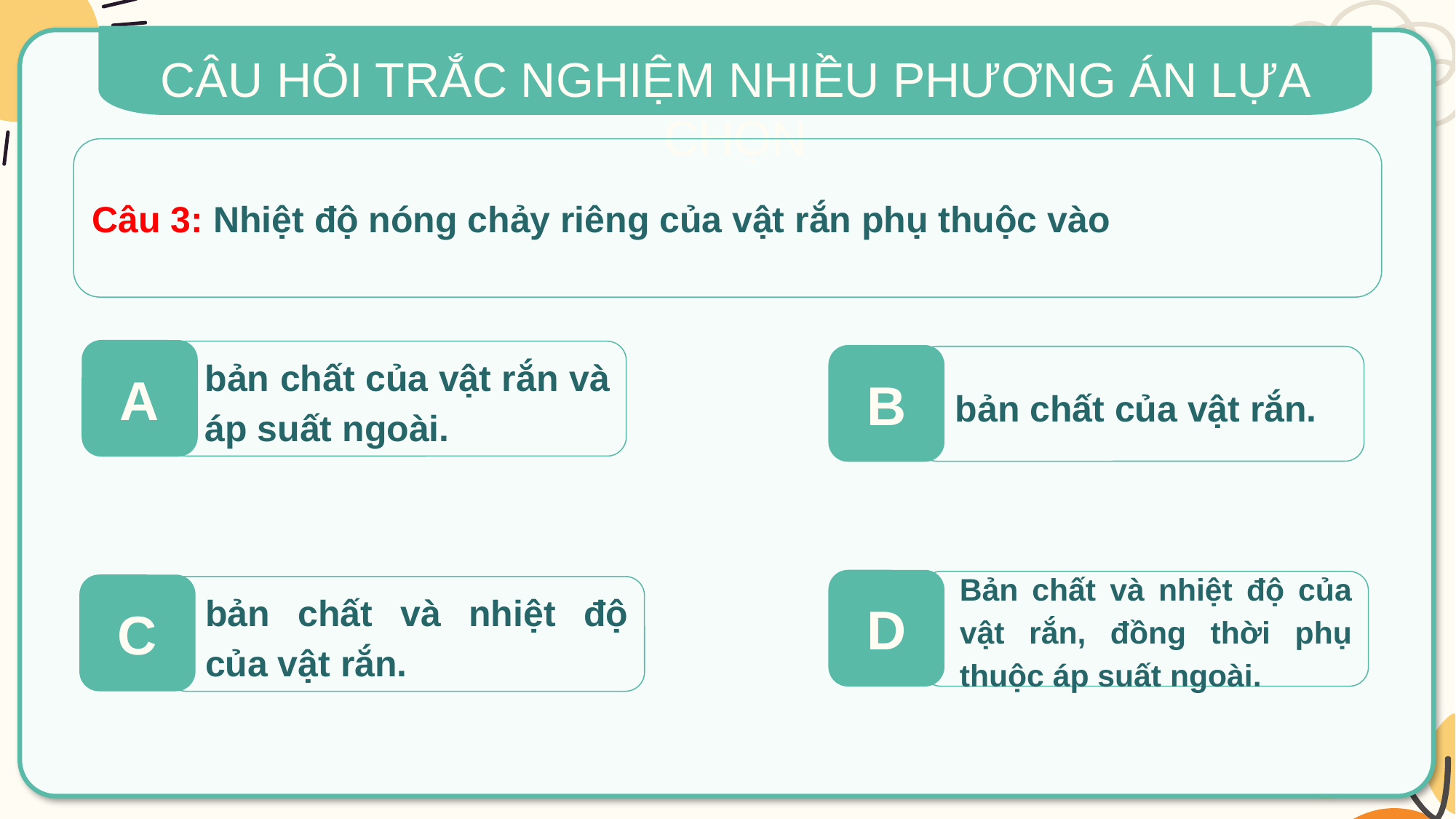

CÂU HỎI TRẮC NGHIỆM NHIỀU PHƯƠNG ÁN LỰA CHỌN

Câu 3: Nhiệt độ nóng chảy riêng của vật rắn phụ thuộc vào

A
bản chất của vật rắn và áp suất ngoài.
B
bản chất của vật rắn.
D
Bản chất và nhiệt độ của vật rắn, đồng thời phụ thuộc áp suất ngoài.
C
bản chất và nhiệt độ của vật rắn.